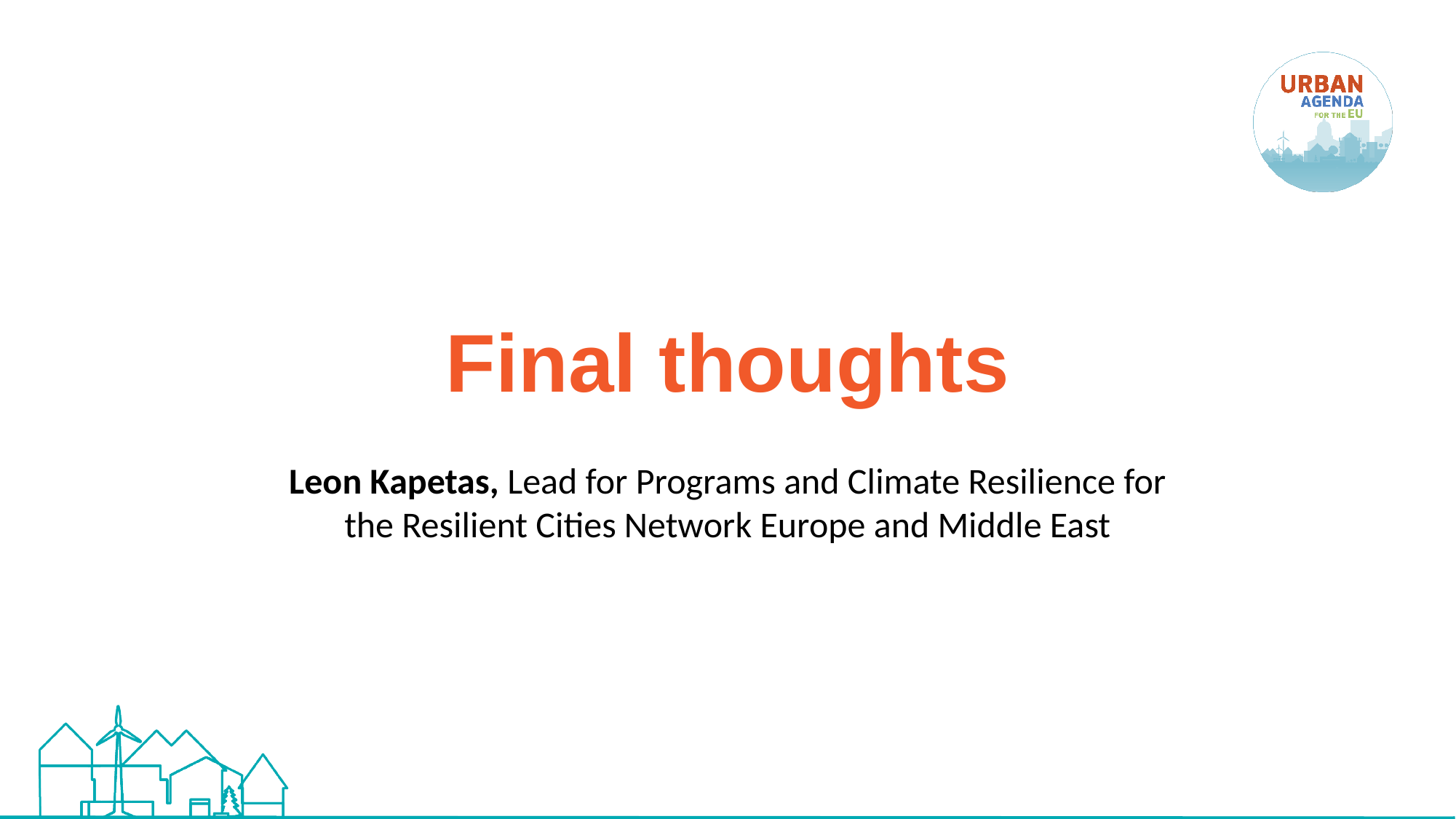

# Final thoughts
Leon Kapetas, Lead for Programs and Climate Resilience for the Resilient Cities Network Europe and Middle East